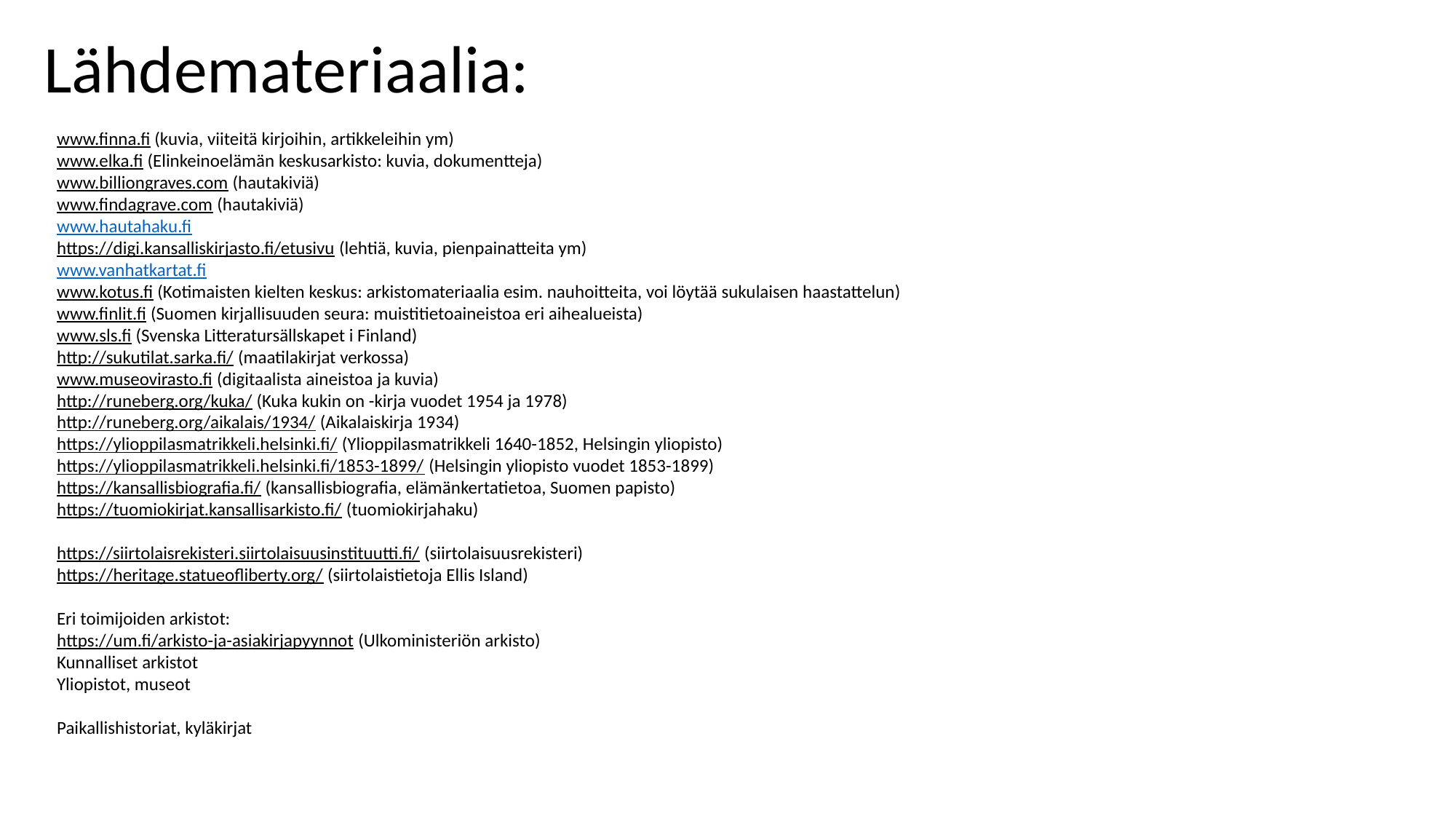

# Lähdemateriaalia:
www.finna.fi (kuvia, viiteitä kirjoihin, artikkeleihin ym)
www.elka.fi (Elinkeinoelämän keskusarkisto: kuvia, dokumentteja)
www.billiongraves.com (hautakiviä)
www.findagrave.com (hautakiviä)
www.hautahaku.fi
https://digi.kansalliskirjasto.fi/etusivu (lehtiä, kuvia, pienpainatteita ym)
www.vanhatkartat.fi
www.kotus.fi (Kotimaisten kielten keskus: arkistomateriaalia esim. nauhoitteita, voi löytää sukulaisen haastattelun)
www.finlit.fi (Suomen kirjallisuuden seura: muistitietoaineistoa eri aihealueista)
www.sls.fi (Svenska Litteratursällskapet i Finland)
http://sukutilat.sarka.fi/ (maatilakirjat verkossa)
www.museovirasto.fi (digitaalista aineistoa ja kuvia)
http://runeberg.org/kuka/ (Kuka kukin on -kirja vuodet 1954 ja 1978)
http://runeberg.org/aikalais/1934/ (Aikalaiskirja 1934)
https://ylioppilasmatrikkeli.helsinki.fi/ (Ylioppilasmatrikkeli 1640-1852, Helsingin yliopisto)
https://ylioppilasmatrikkeli.helsinki.fi/1853-1899/ (Helsingin yliopisto vuodet 1853-1899)
https://kansallisbiografia.fi/ (kansallisbiografia, elämänkertatietoa, Suomen papisto)
https://tuomiokirjat.kansallisarkisto.fi/ (tuomiokirjahaku)

https://siirtolaisrekisteri.siirtolaisuusinstituutti.fi/ (siirtolaisuusrekisteri)
https://heritage.statueofliberty.org/ (siirtolaistietoja Ellis Island)

Eri toimijoiden arkistot:
https://um.fi/arkisto-ja-asiakirjapyynnot (Ulkoministeriön arkisto)
Kunnalliset arkistot
Yliopistot, museot

Paikallishistoriat, kyläkirjat